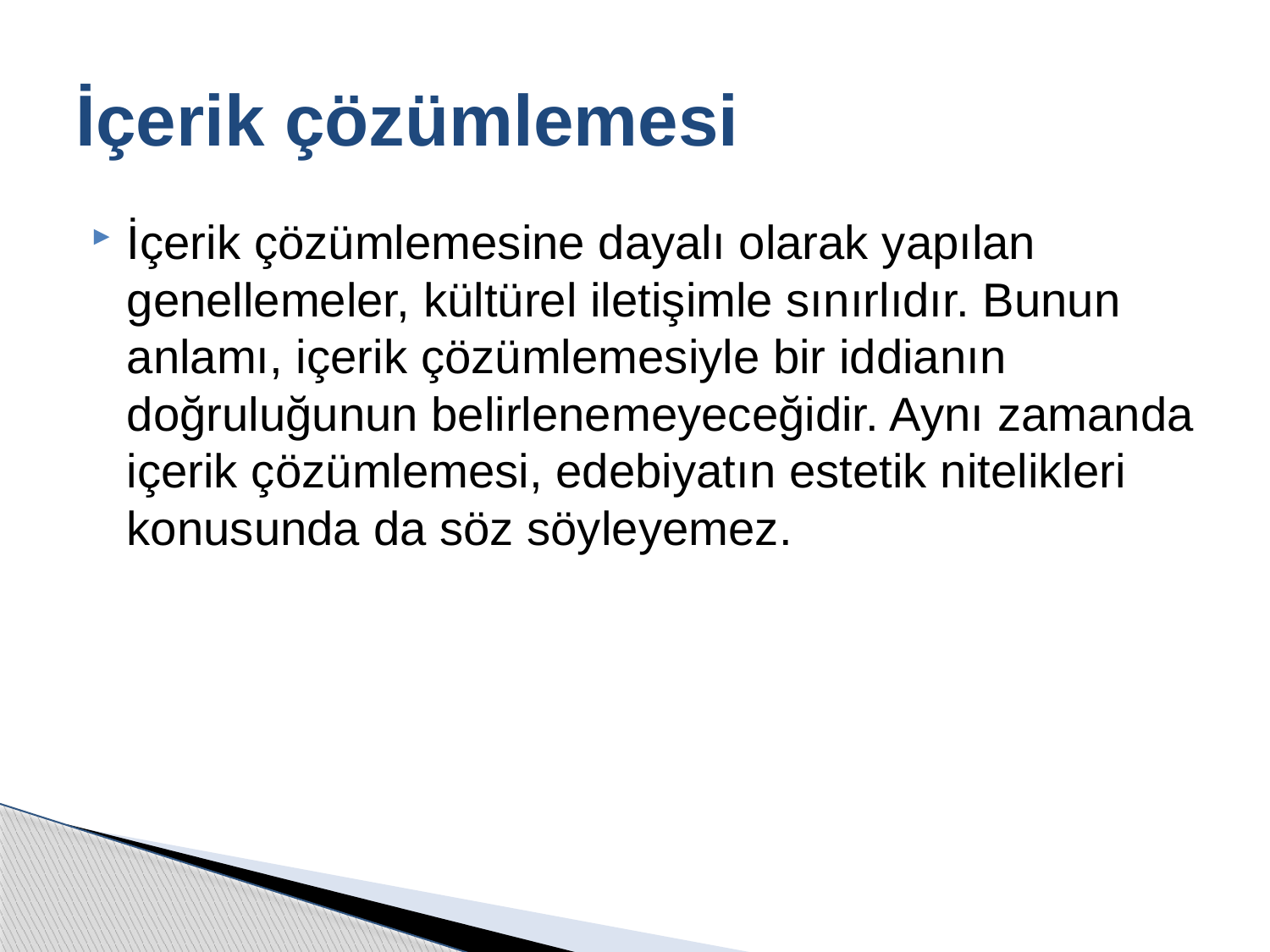

# İçerik çözümlemesi
İçerik çözümlemesine dayalı olarak yapılan genellemeler, kültürel iletişimle sınırlıdır. Bunun anlamı, içerik çözümlemesiyle bir iddianın doğruluğunun belirlenemeyeceğidir. Aynı zamanda içerik çözümlemesi, edebiyatın estetik nitelikleri konusunda da söz söyleyemez.